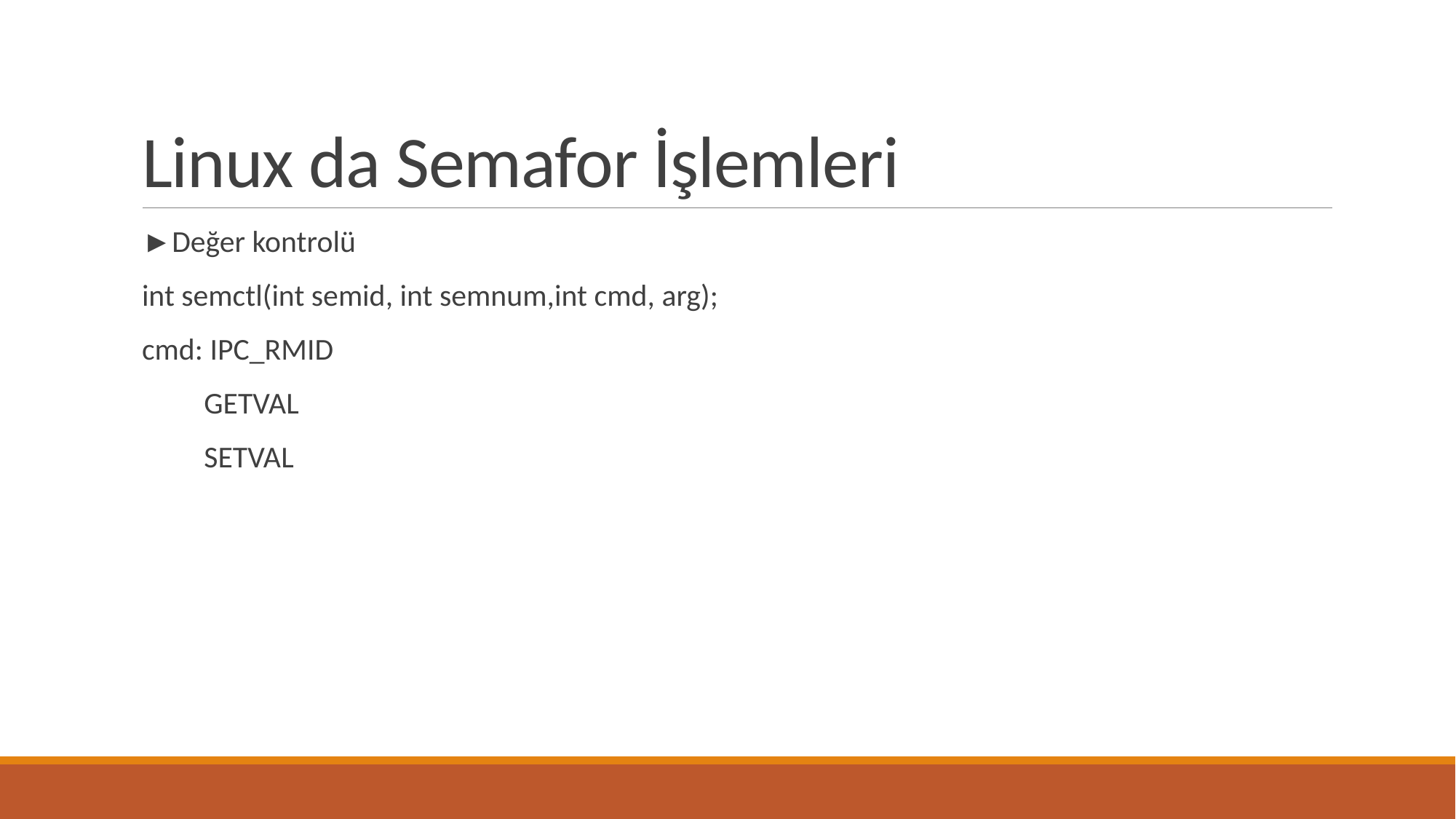

# Linux da Semafor İşlemleri
►Değer kontrolü
int semctl(int semid, int semnum,int cmd, arg);
cmd: IPC_RMID
         GETVAL
         SETVAL